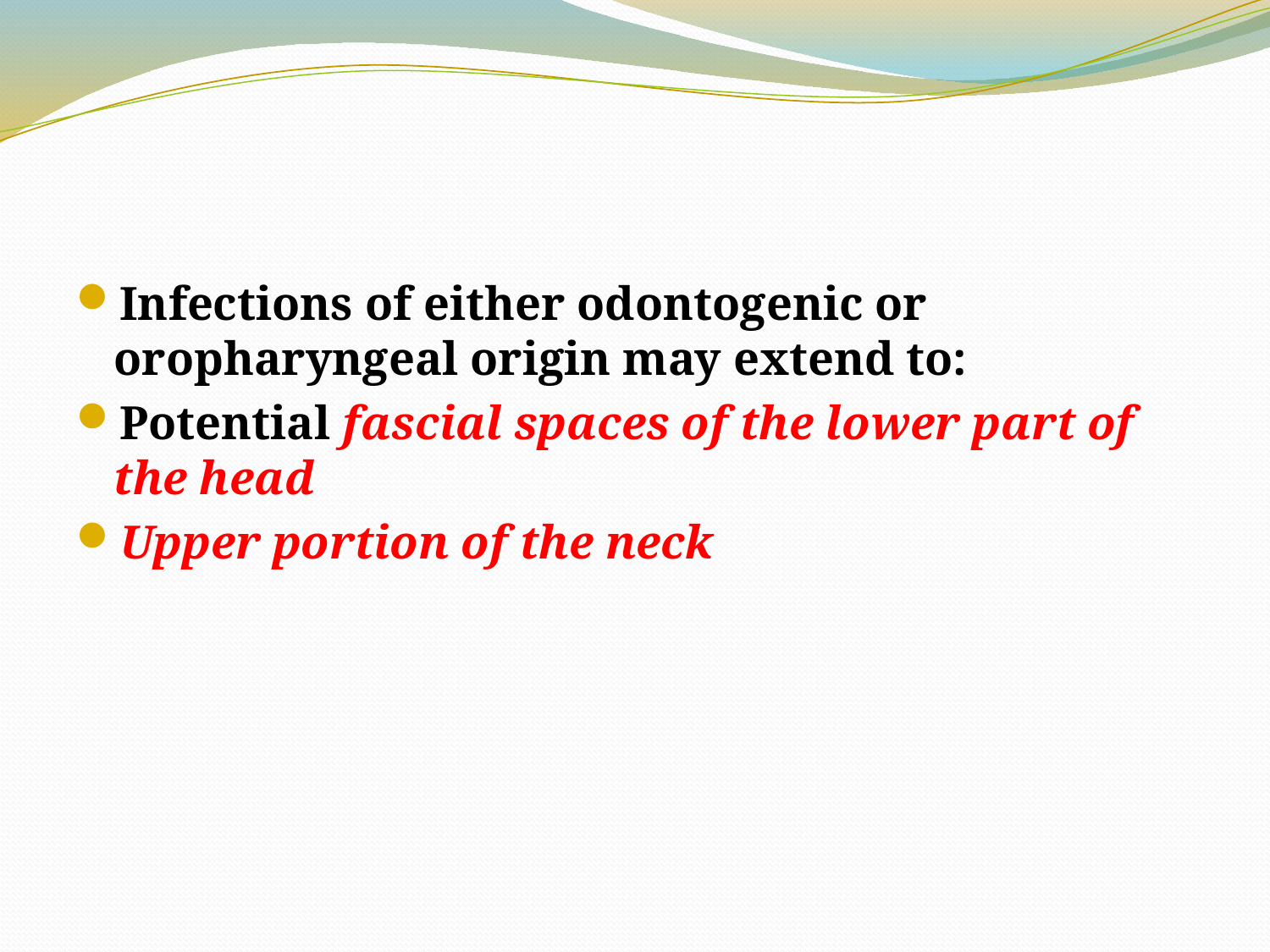

#
Infections of either odontogenic or oropharyngeal origin may extend to:
Potential fascial spaces of the lower part of the head
Upper portion of the neck